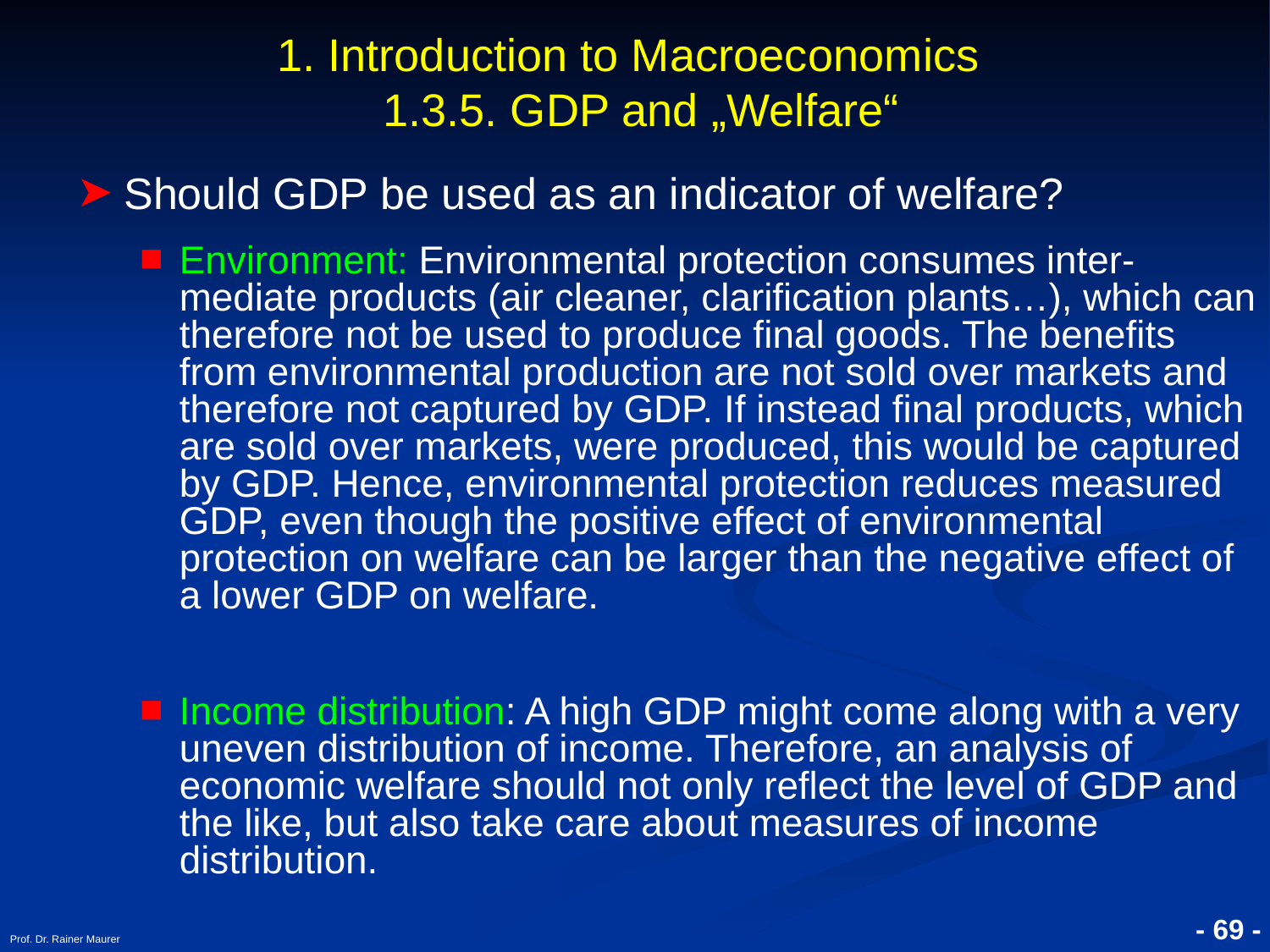

# 1. Introduction to Macroeconomics 1.3.5. GDP and „Welfare“
Should GDP be used as an indicator of welfare?

Environment: Environmental protection consumes inter-mediate products (air cleaner, clarification plants…), which can therefore not be used to produce final goods. The benefits from environmental production are not sold over markets and therefore not captured by GDP. If instead final products, which are sold over markets, were produced, this would be captured by GDP. Hence, environmental protection reduces measured GDP, even though the positive effect of environmental protection on welfare can be larger than the negative effect of a lower GDP on welfare.

Income distribution: A high GDP might come along with a very uneven distribution of income. Therefore, an analysis of economic welfare should not only reflect the level of GDP and the like, but also take care about measures of income distribution.
Prof. Dr. Rainer Maurer
- 69 -